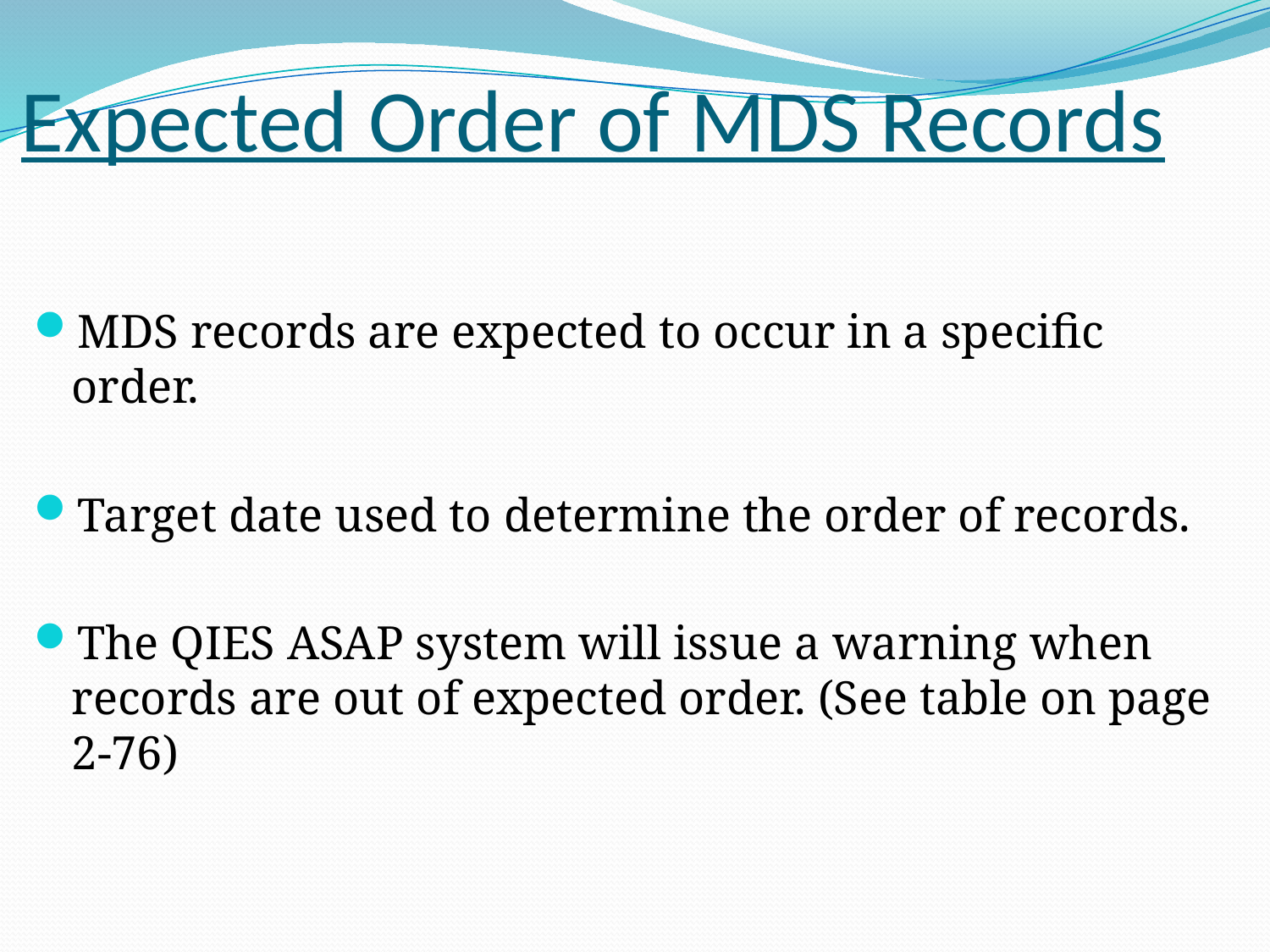

# Expected Order of MDS Records
MDS records are expected to occur in a specific order.

Target date used to determine the order of records.

The QIES ASAP system will issue a warning when records are out of expected order. (See table on page 2-76)